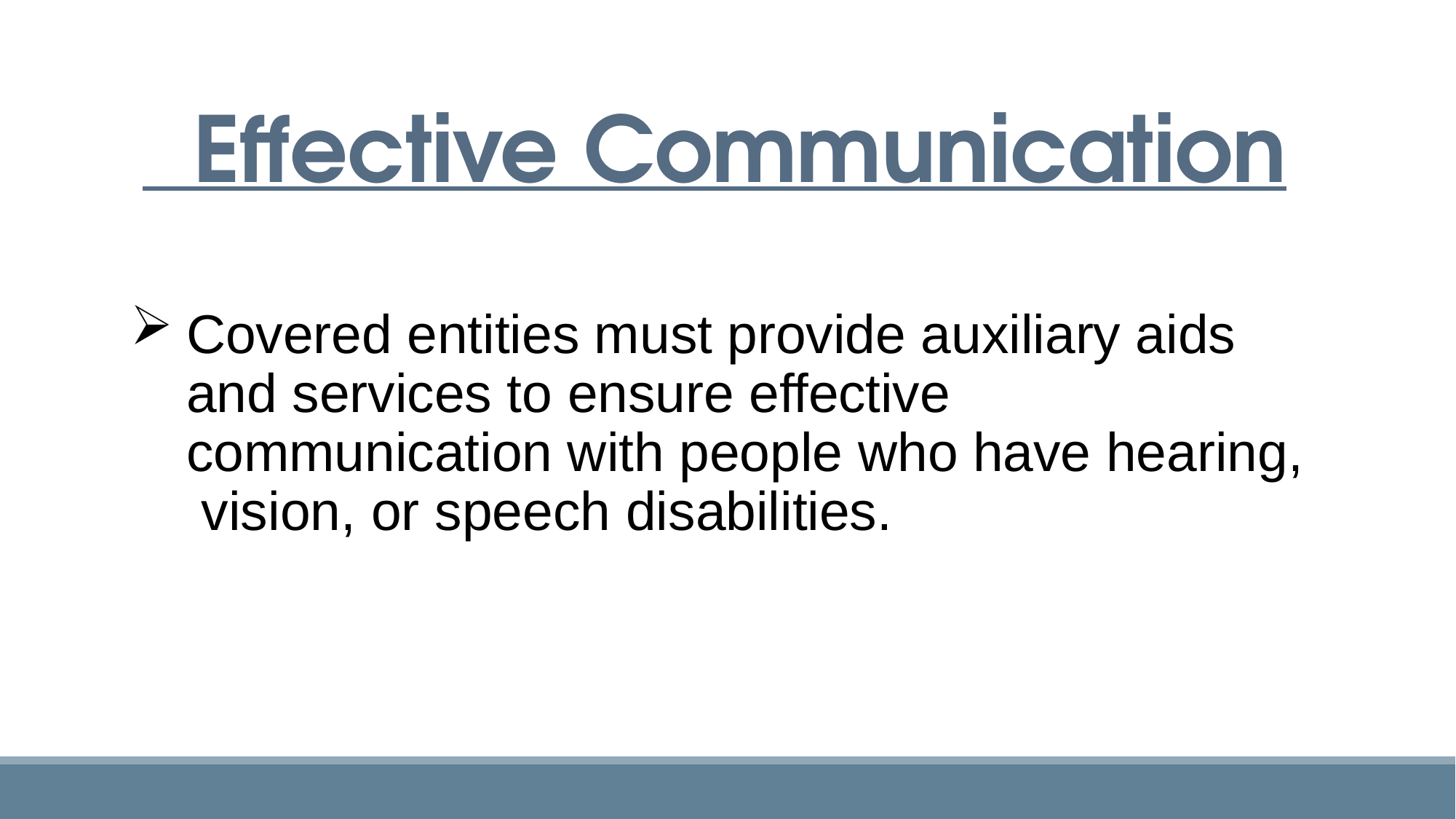

# Effective Communication
Covered entities must provide auxiliary aids  and services to ensure effective  communication with people who have hearing,  vision, or speech disabilities.